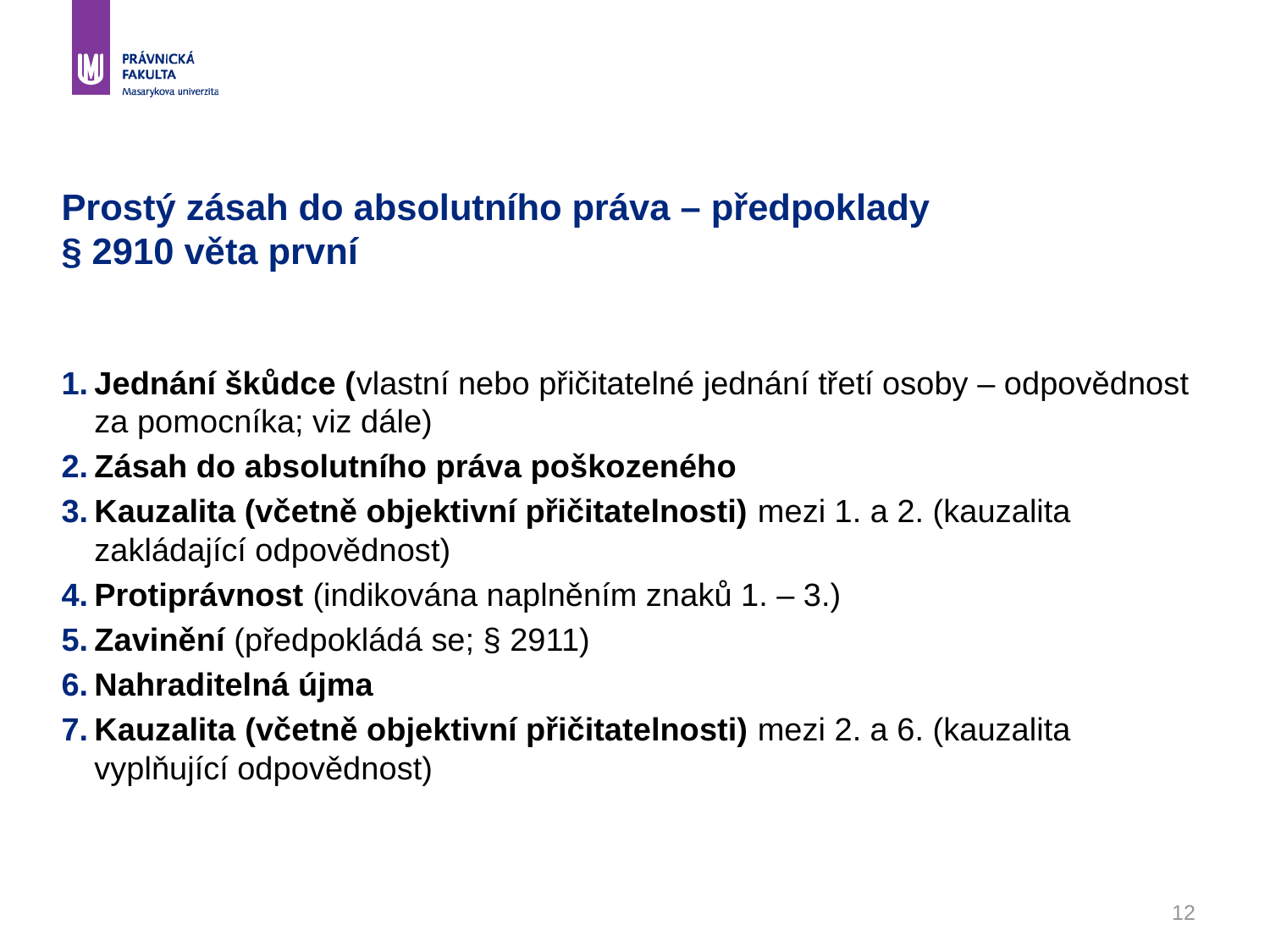

# Prostý zásah do absolutního práva – předpoklady § 2910 věta první
Jednání škůdce (vlastní nebo přičitatelné jednání třetí osoby – odpovědnost za pomocníka; viz dále)
Zásah do absolutního práva poškozeného
Kauzalita (včetně objektivní přičitatelnosti) mezi 1. a 2. (kauzalita zakládající odpovědnost)
Protiprávnost (indikována naplněním znaků 1. – 3.)
Zavinění (předpokládá se; § 2911)
Nahraditelná újma
Kauzalita (včetně objektivní přičitatelnosti) mezi 2. a 6. (kauzalita vyplňující odpovědnost)

12